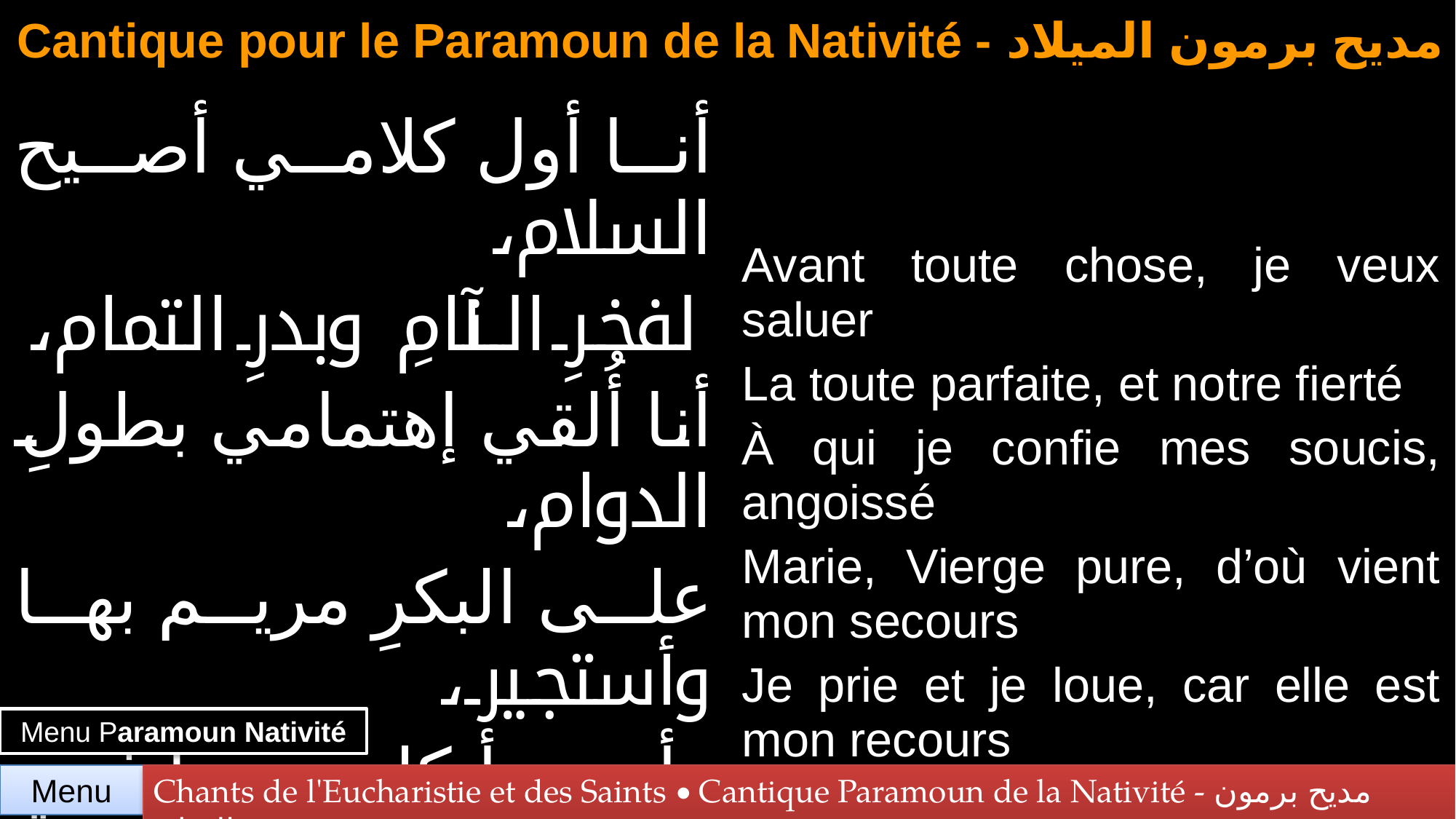

# Cantique pour le Paramoun de la Nativité - مديح برمون الميلاد
| أنا أول كلامي أصيح السلام، لفخرِ الآنامِ وبدرِ التمام، أنا أُلقي إهتمامي بطولِ الدوام، على البكرِ مريم بها وأستجير، وأبوح وأتكلم بما في الضمير | Avant toute chose, je veux saluer La toute parfaite, et notre fierté À qui je confie mes soucis, angoissé Marie, Vierge pure, d’où vient mon secours Je prie et je loue, car elle est mon recours |
| --- | --- |

Menu Paramoun Nativité
Chants de l'Eucharistie et des Saints • Cantique Paramoun de la Nativité - مديح برمون الميلاد
Menu